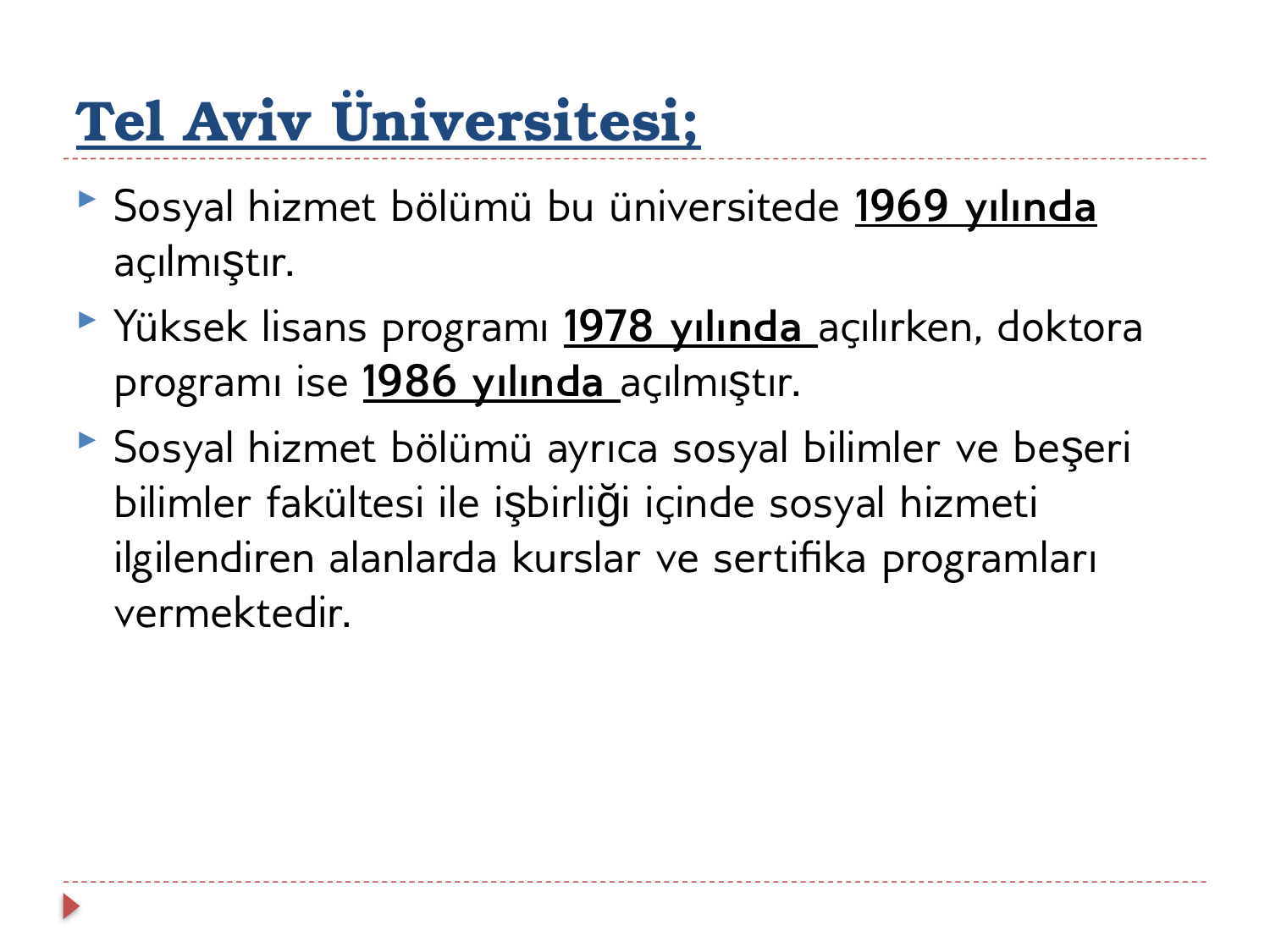

# Tel Aviv Üniversitesi;
Sosyal hizmet bölümü bu üniversitede 1969 yılında açılmıştır.
Yüksek lisans programı 1978 yılında açılırken, doktora programı ise 1986 yılında açılmıştır.
Sosyal hizmet bölümü ayrıca sosyal bilimler ve beşeri bilimler fakültesi ile işbirliği içinde sosyal hizmeti ilgilendiren alanlarda kurslar ve sertifika programları vermektedir.